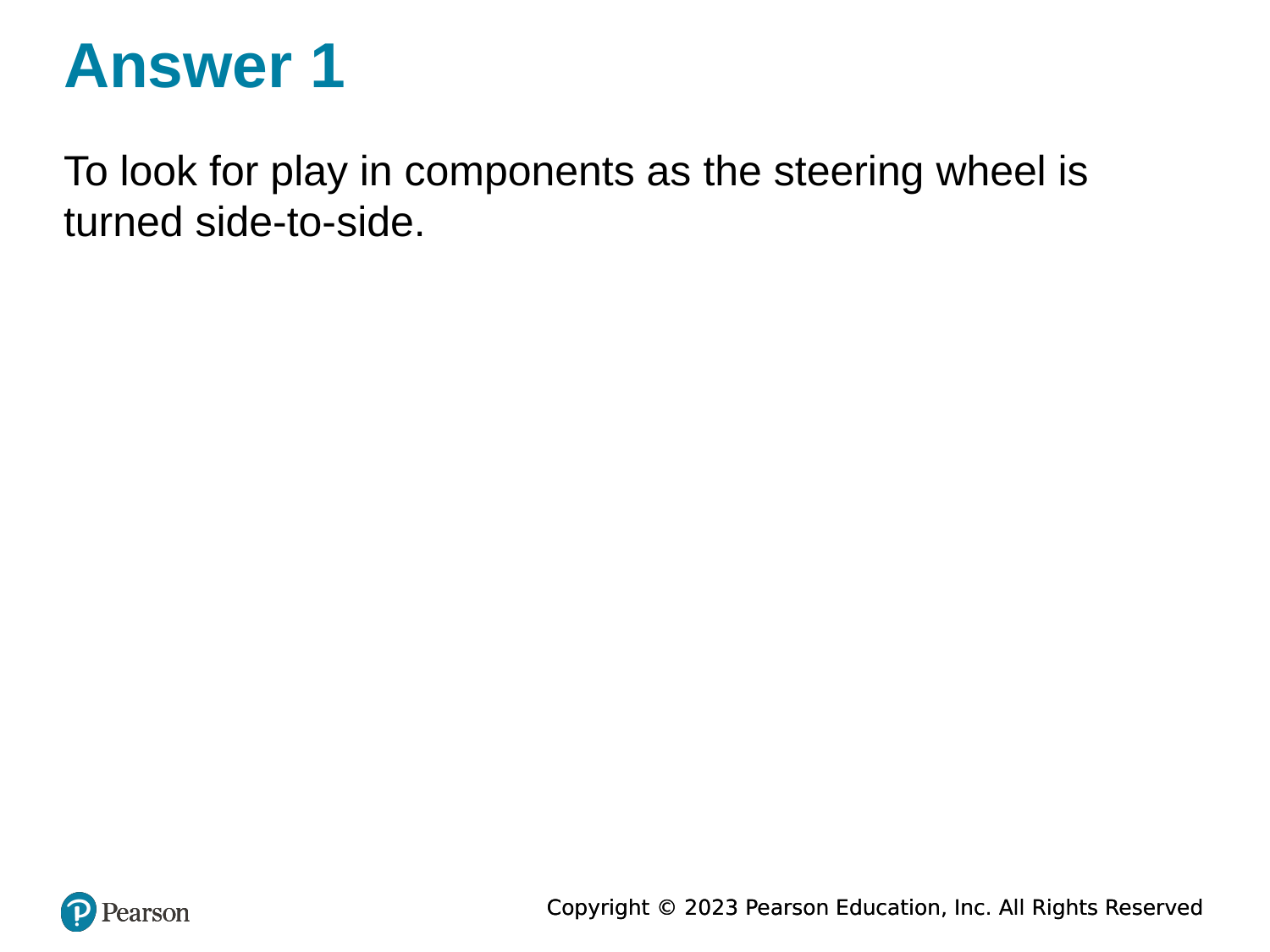

# Answer 1
To look for play in components as the steering wheel is turned side-to-side.